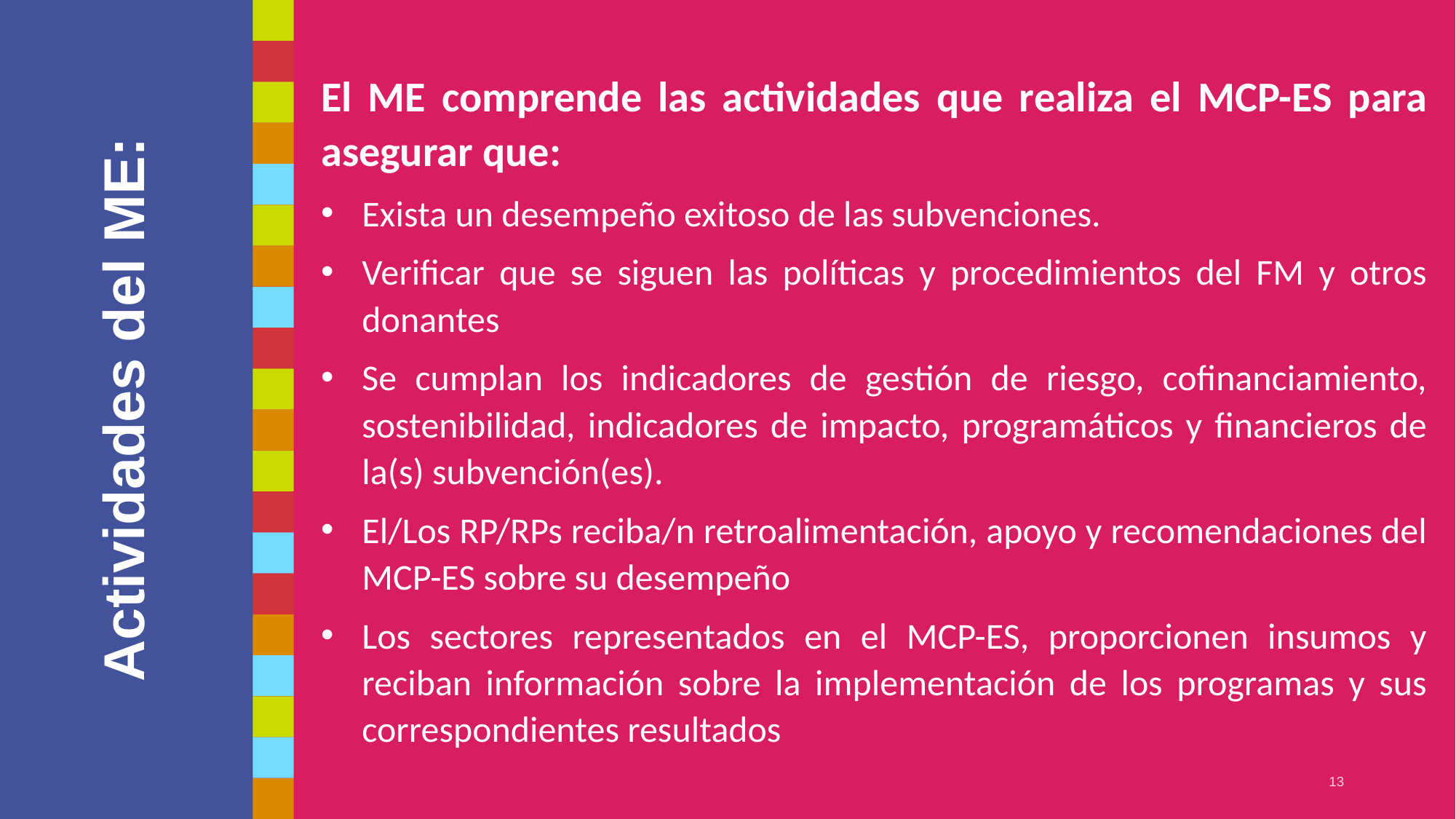

El ME comprende las actividades que realiza el MCP-ES para asegurar que:
Exista un desempeño exitoso de las subvenciones.
Verificar que se siguen las políticas y procedimientos del FM y otros donantes
Se cumplan los indicadores de gestión de riesgo, cofinanciamiento, sostenibilidad, indicadores de impacto, programáticos y financieros de la(s) subvención(es).
El/Los RP/RPs reciba/n retroalimentación, apoyo y recomendaciones del MCP-ES sobre su desempeño
Los sectores representados en el MCP-ES, proporcionen insumos y reciban información sobre la implementación de los programas y sus correspondientes resultados
# Actividades del ME:
13